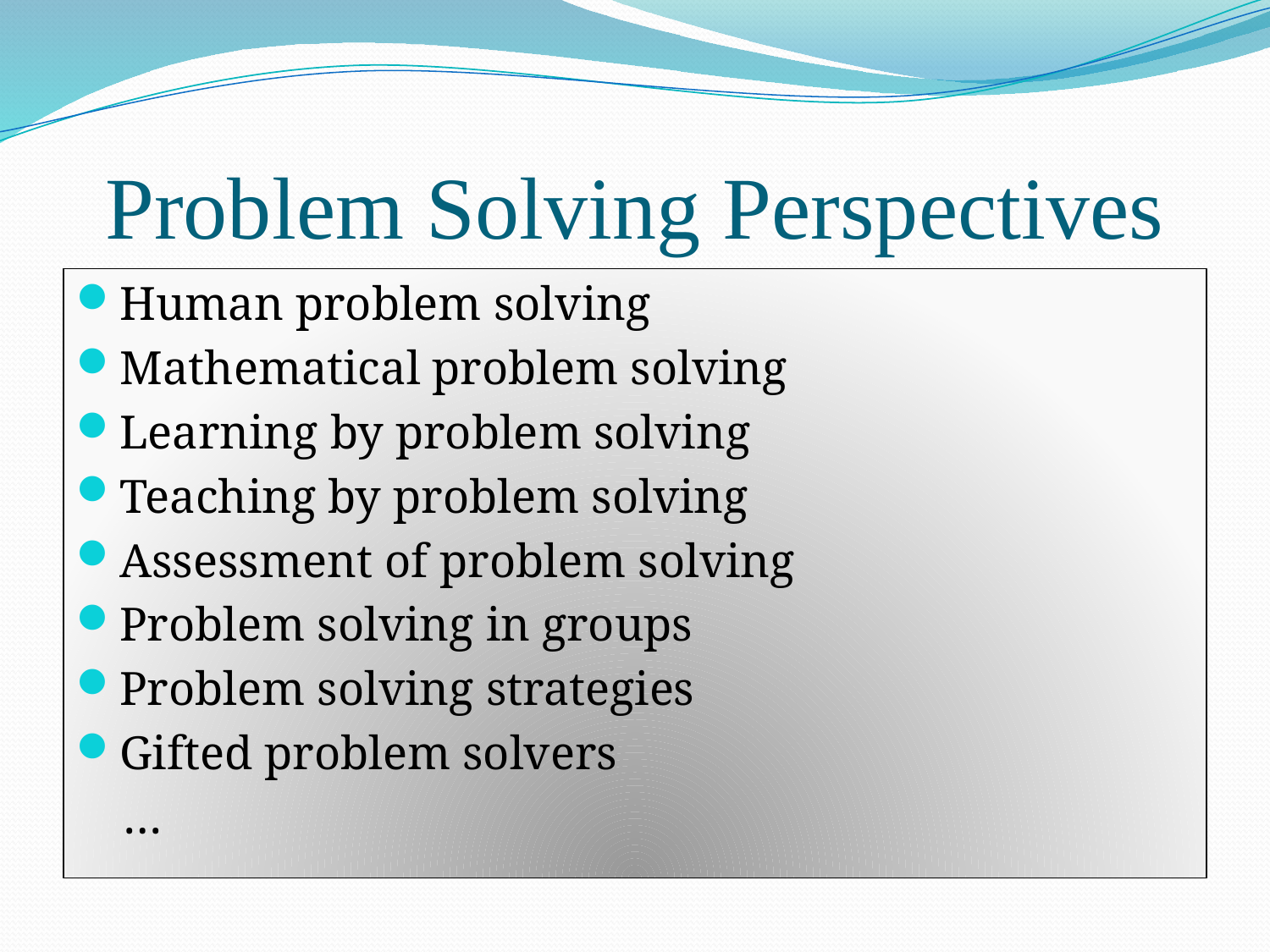

# Problem Solving Perspectives
Human problem solving
Mathematical problem solving
Learning by problem solving
Teaching by problem solving
Assessment of problem solving
Problem solving in groups
Problem solving strategies
Gifted problem solvers
    …